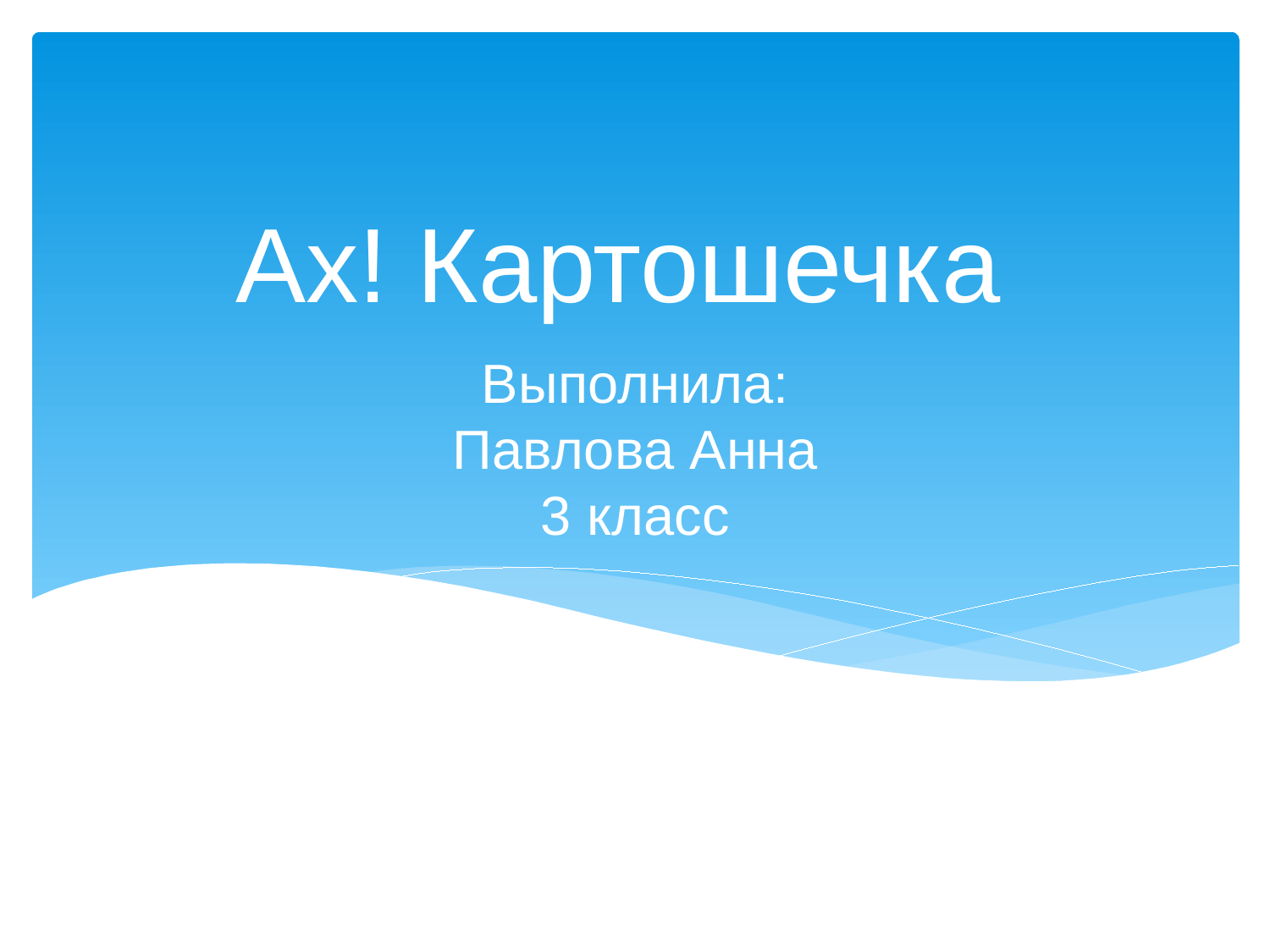

Ах! Картошечка
# Выполнила: Павлова Анна 3 класс